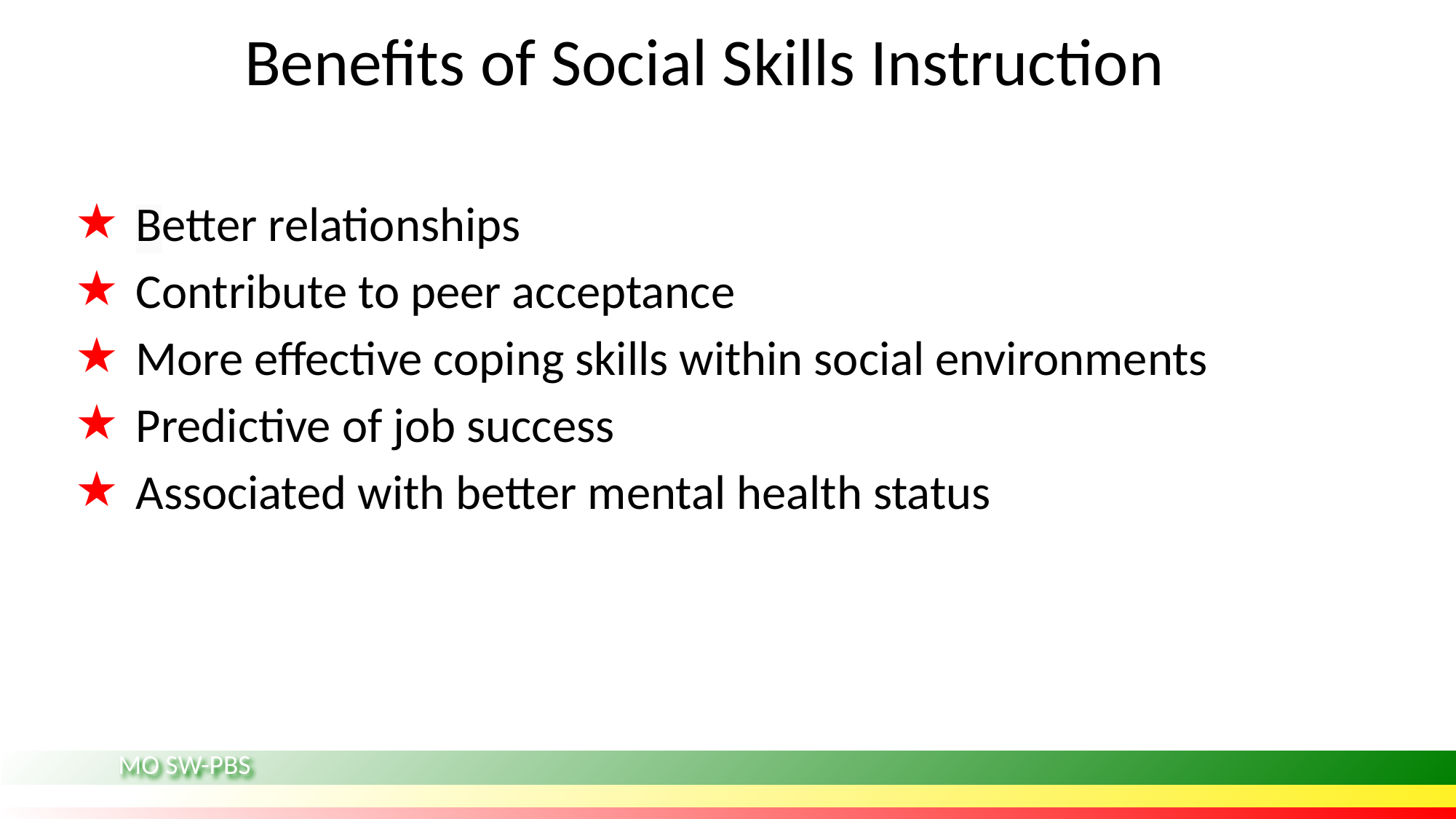

# Benefits of Social Skills Instruction
Better relationships
Contribute to peer acceptance
More effective coping skills within social environments
Predictive of job success
Associated with better mental health status